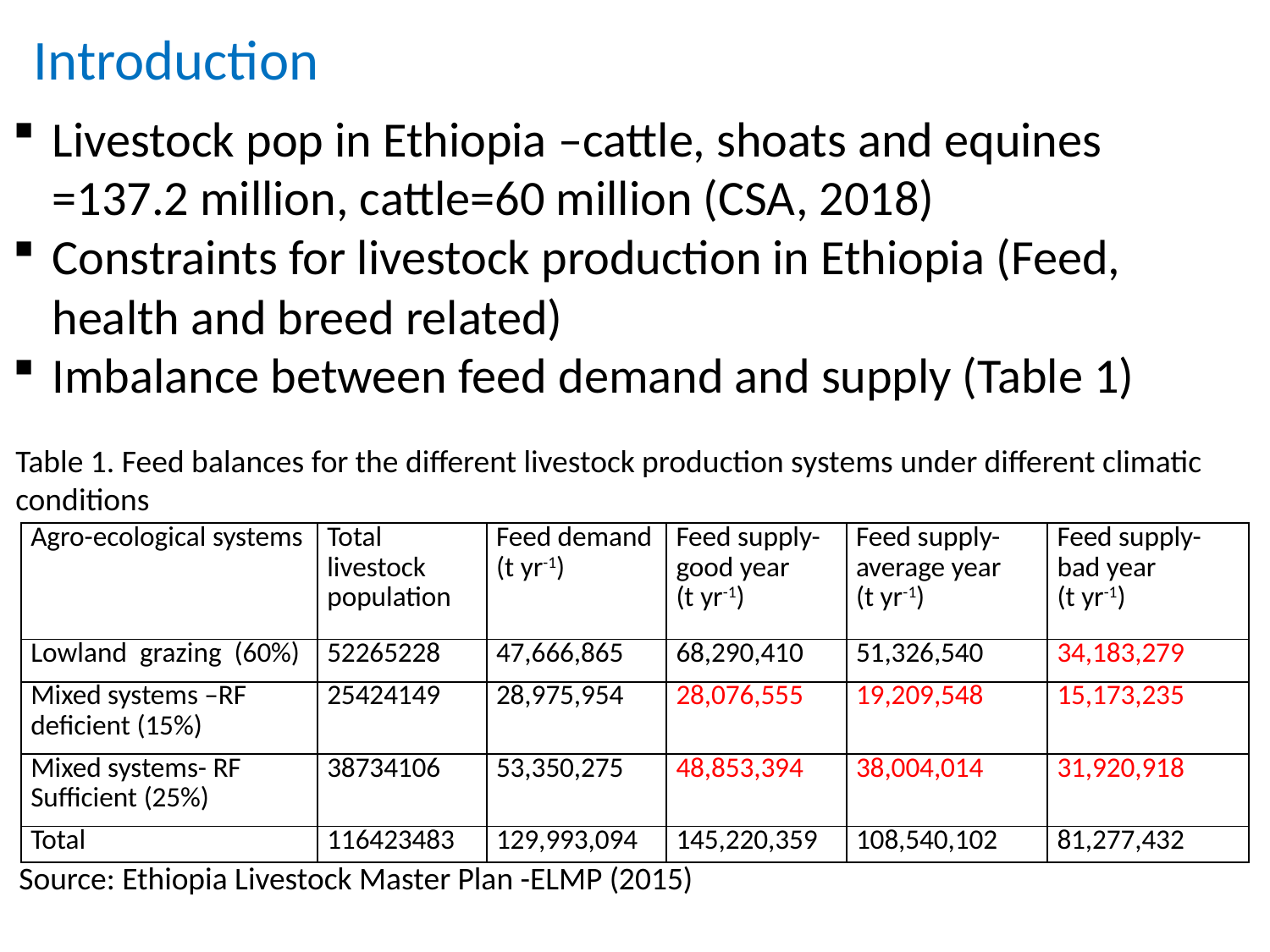

Introduction
Livestock pop in Ethiopia –cattle, shoats and equines =137.2 million, cattle=60 million (CSA, 2018)
Constraints for livestock production in Ethiopia (Feed, health and breed related)
Imbalance between feed demand and supply (Table 1)
Table 1. Feed balances for the different livestock production systems under different climatic conditions
| Agro-ecological systems | Total livestock population | Feed demand (t yr-1) | Feed supply- good year (t yr-1) | Feed supply- average year (t yr-1) | Feed supply- bad year (t yr-1) |
| --- | --- | --- | --- | --- | --- |
| Lowland grazing (60%) | 52265228 | 47,666,865 | 68,290,410 | 51,326,540 | 34,183,279 |
| Mixed systems –RF deficient (15%) | 25424149 | 28,975,954 | 28,076,555 | 19,209,548 | 15,173,235 |
| Mixed systems- RF Sufficient (25%) | 38734106 | 53,350,275 | 48,853,394 | 38,004,014 | 31,920,918 |
| Total | 116423483 | 129,993,094 | 145,220,359 | 108,540,102 | 81,277,432 |
Source: Ethiopia Livestock Master Plan -ELMP (2015)